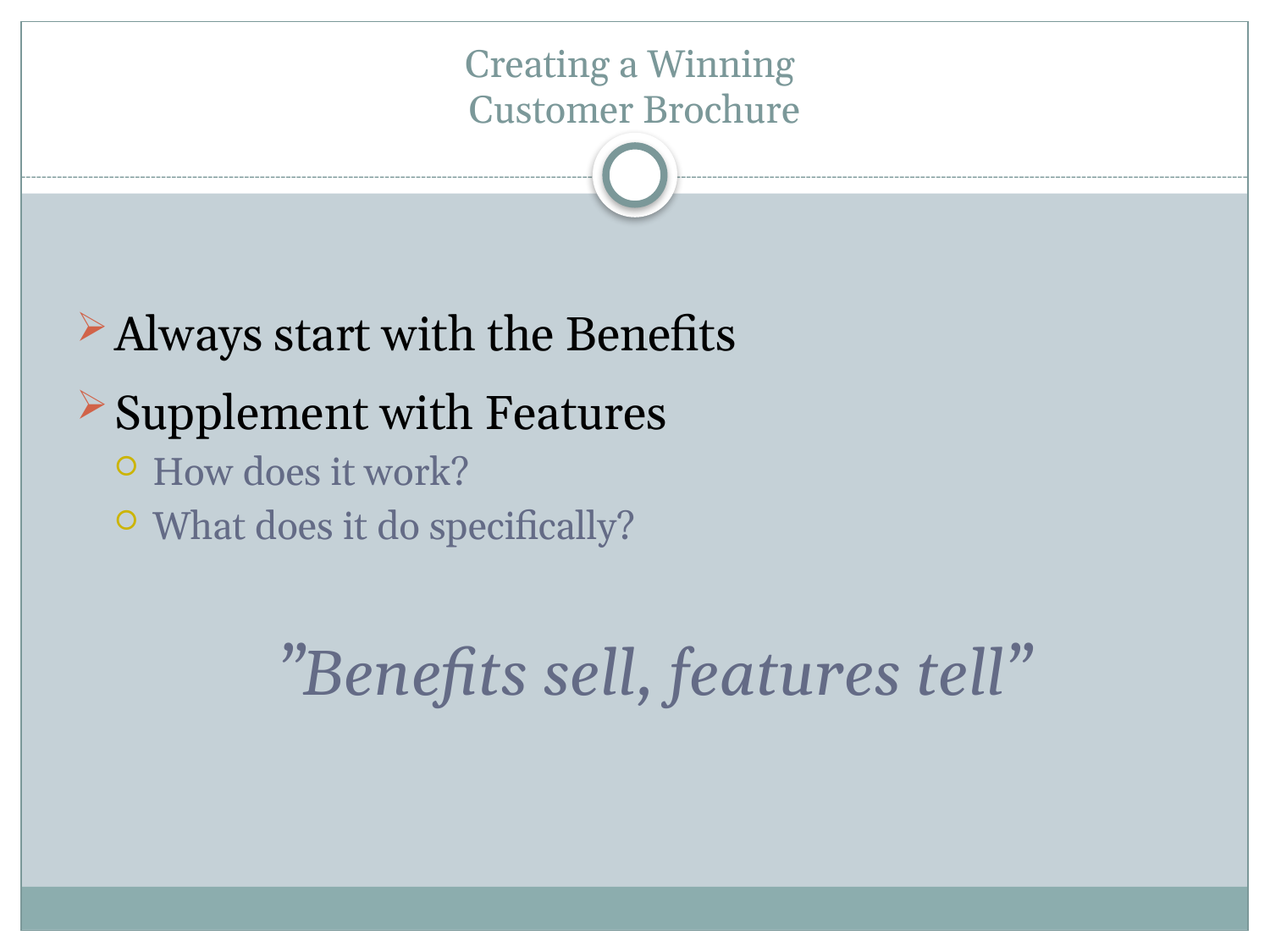

# Creating a Winning Customer Brochure
Always start with the Benefits
Supplement with Features
How does it work?
What does it do specifically?

”Benefits sell, features tell”